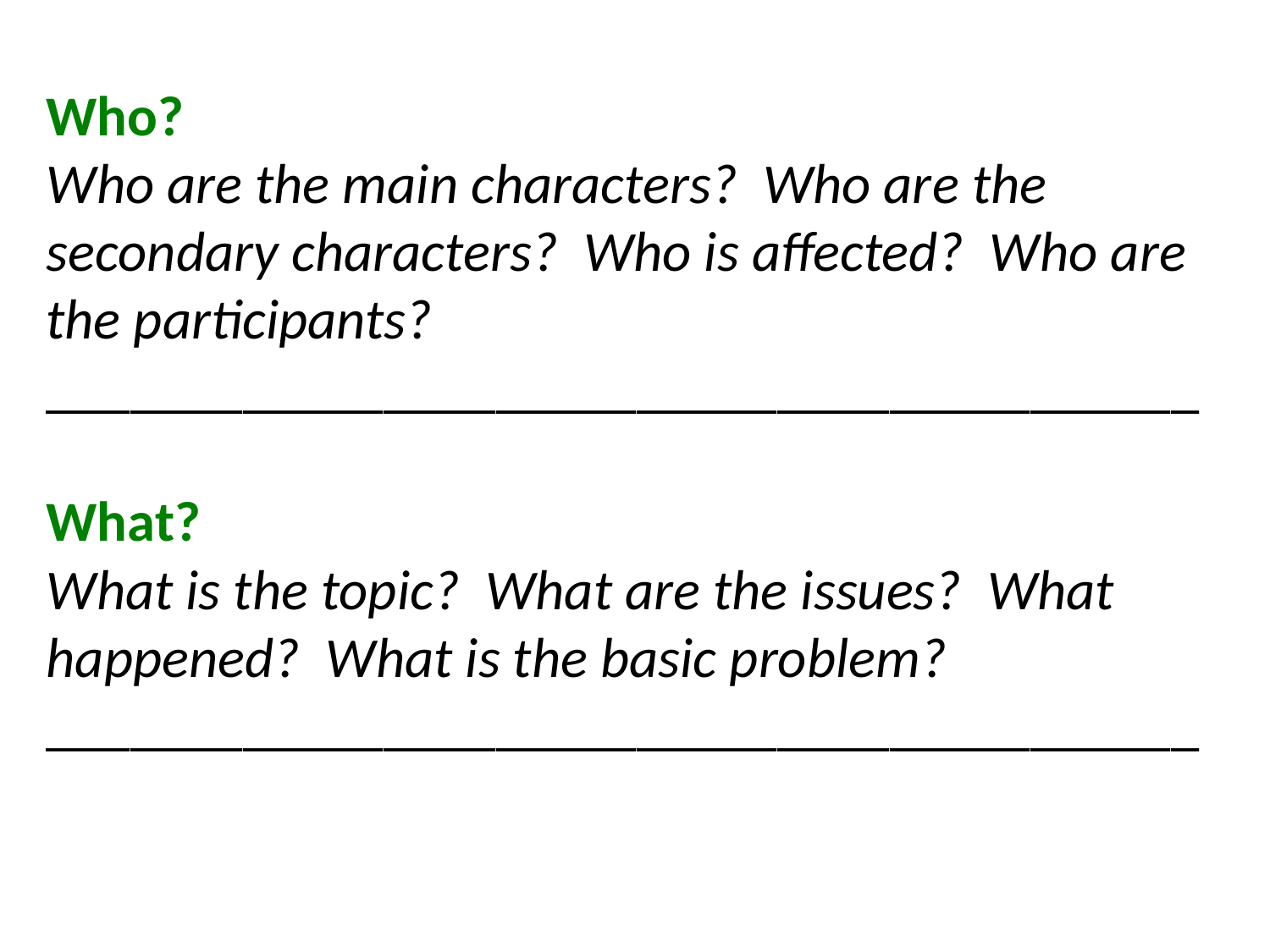

Who?
Who are the main characters?  Who are the secondary characters?  Who is affected?  Who are the participants?
_________________________________________

What?
What is the topic?  What are the issues?  What happened?  What is the basic problem?
_________________________________________